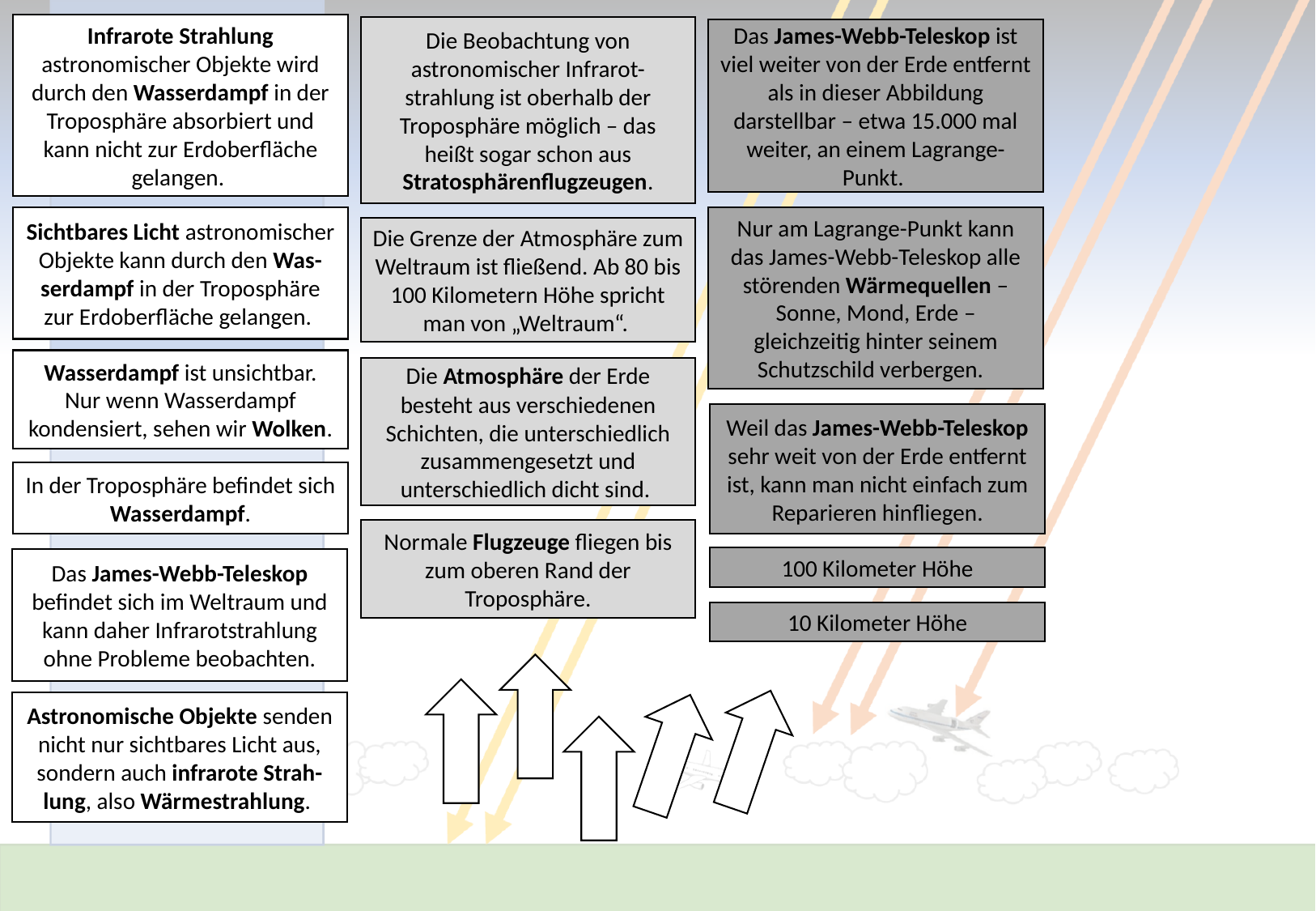

Infrarote Strahlung astronomischer Objekte wird durch den Wasserdampf in der Troposphäre absorbiert und kann nicht zur Erdoberfläche gelangen.
Die Beobachtung von astronomischer Infrarot-strahlung ist oberhalb der Troposphäre möglich – das heißt sogar schon aus Stratosphärenflugzeugen.
Das James-Webb-Teleskop ist viel weiter von der Erde entfernt als in dieser Abbildung darstellbar – etwa 15.000 mal weiter, an einem Lagrange-Punkt.
Sichtbares Licht astronomischer Objekte kann durch den Was-serdampf in der Troposphäre zur Erdoberfläche gelangen.
Nur am Lagrange-Punkt kann das James-Webb-Teleskop alle störenden Wärmequellen – Sonne, Mond, Erde – gleichzeitig hinter seinem Schutzschild verbergen.
Die Grenze der Atmosphäre zum Weltraum ist fließend. Ab 80 bis 100 Kilometern Höhe spricht man von „Weltraum“.
Wasserdampf ist unsichtbar. Nur wenn Wasserdampf kondensiert, sehen wir Wolken.
Die Atmosphäre der Erde besteht aus verschiedenen Schichten, die unterschiedlich zusammengesetzt und unterschiedlich dicht sind.
Weil das James-Webb-Teleskop sehr weit von der Erde entfernt ist, kann man nicht einfach zum Reparieren hinfliegen.
In der Troposphäre befindet sich Wasserdampf.
Normale Flugzeuge fliegen bis zum oberen Rand der Troposphäre.
100 Kilometer Höhe
Das James-Webb-Teleskop befindet sich im Weltraum und kann daher Infrarotstrahlung ohne Probleme beobachten.
10 Kilometer Höhe

Astronomische Objekte senden nicht nur sichtbares Licht aus, sondern auch infrarote Strah-lung, also Wärmestrahlung.